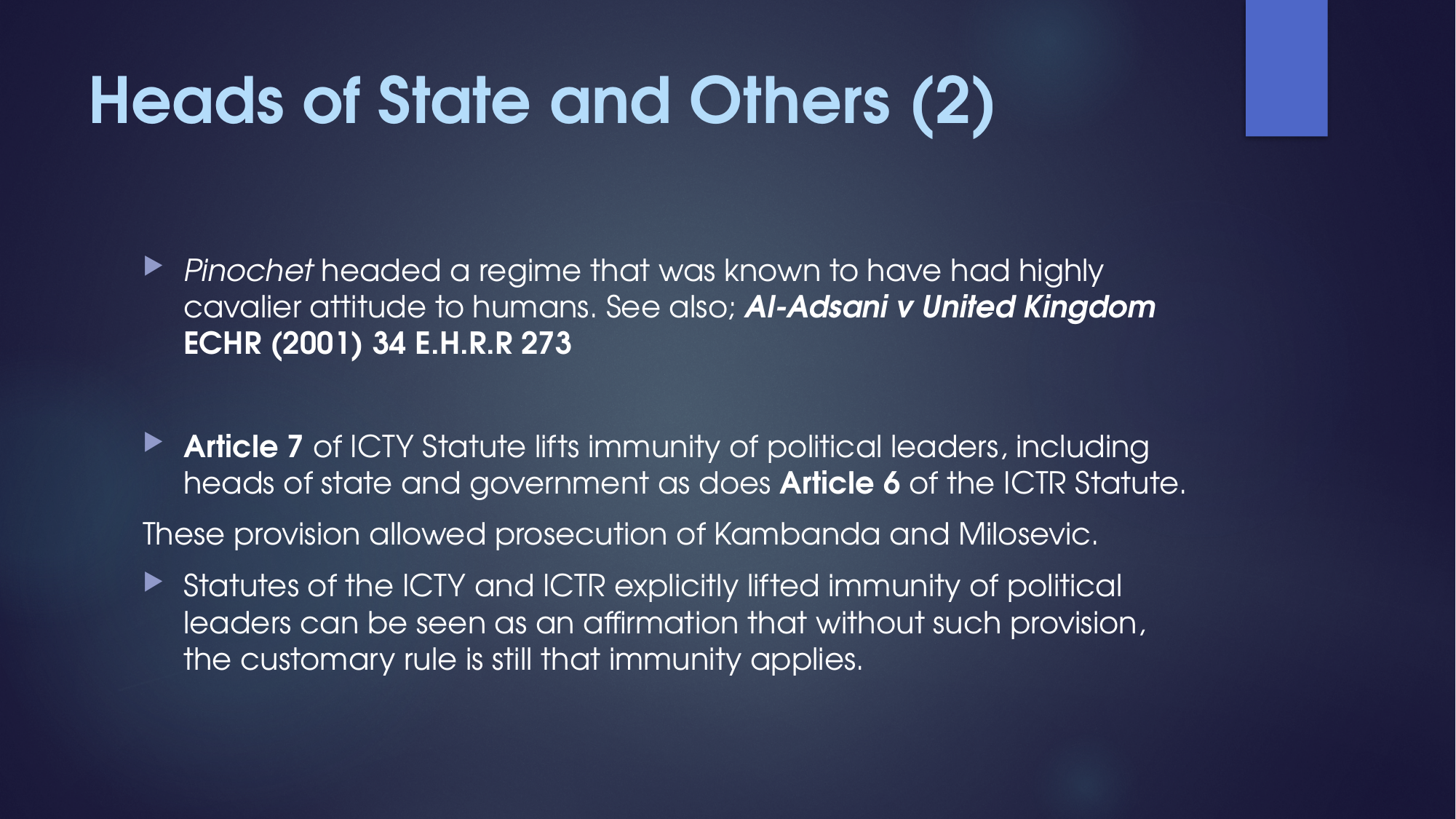

# Heads of State and Others (2)
Pinochet headed a regime that was known to have had highly cavalier attitude to humans. See also; Al-Adsani v United Kingdom ECHR (2001) 34 E.H.R.R 273

Article 7 of ICTY Statute lifts immunity of political leaders, including heads of state and government as does Article 6 of the ICTR Statute.
These provision allowed prosecution of Kambanda and Milosevic.
Statutes of the ICTY and ICTR explicitly lifted immunity of political leaders can be seen as an affirmation that without such provision, the customary rule is still that immunity applies.